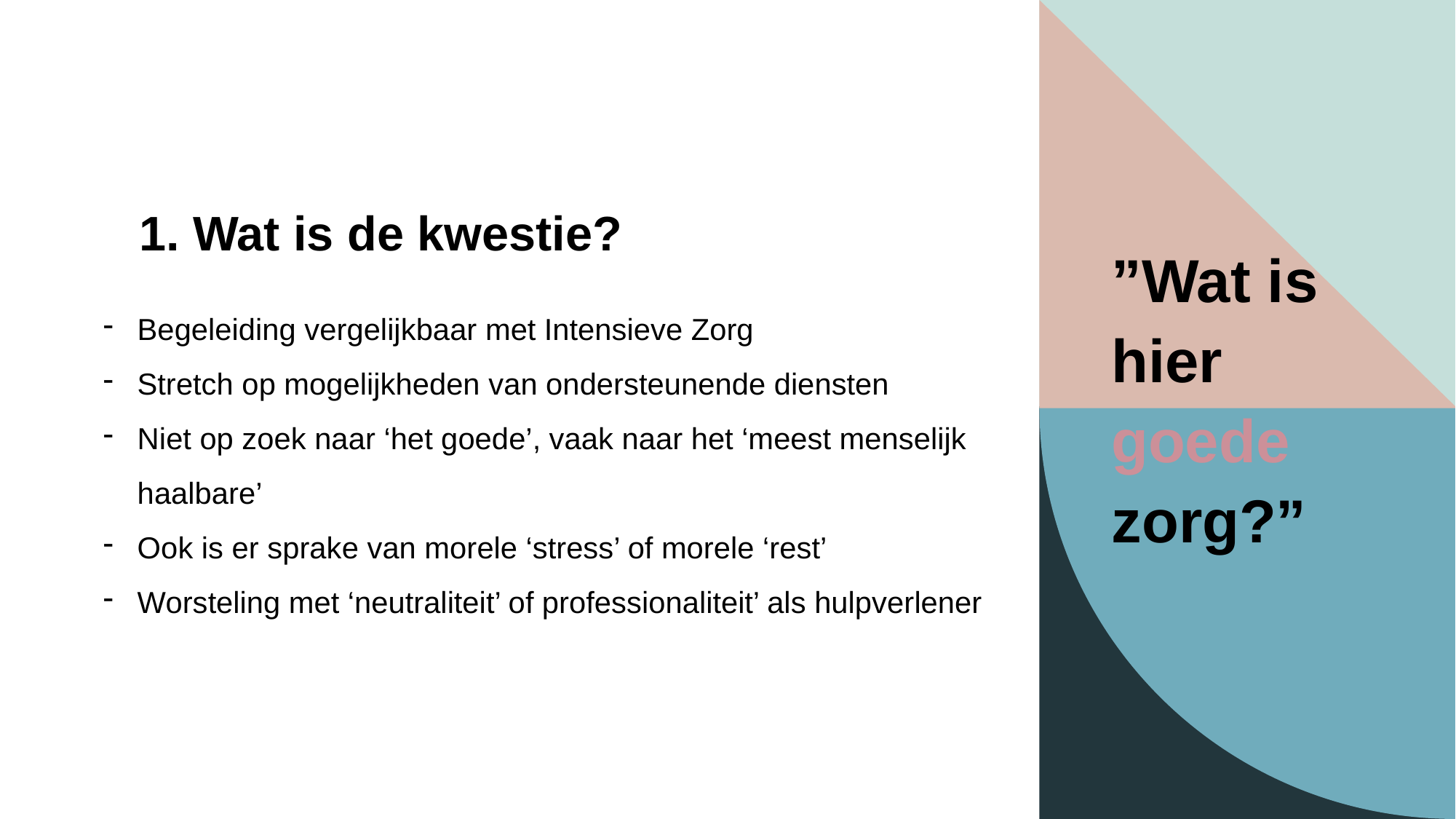

”Wat is hier goede zorg?”
# 1. Wat is de kwestie?
Begeleiding vergelijkbaar met Intensieve Zorg
Stretch op mogelijkheden van ondersteunende diensten
Niet op zoek naar ‘het goede’, vaak naar het ‘meest menselijk haalbare’
Ook is er sprake van morele ‘stress’ of morele ‘rest’
Worsteling met ‘neutraliteit’ of professionaliteit’ als hulpverlener